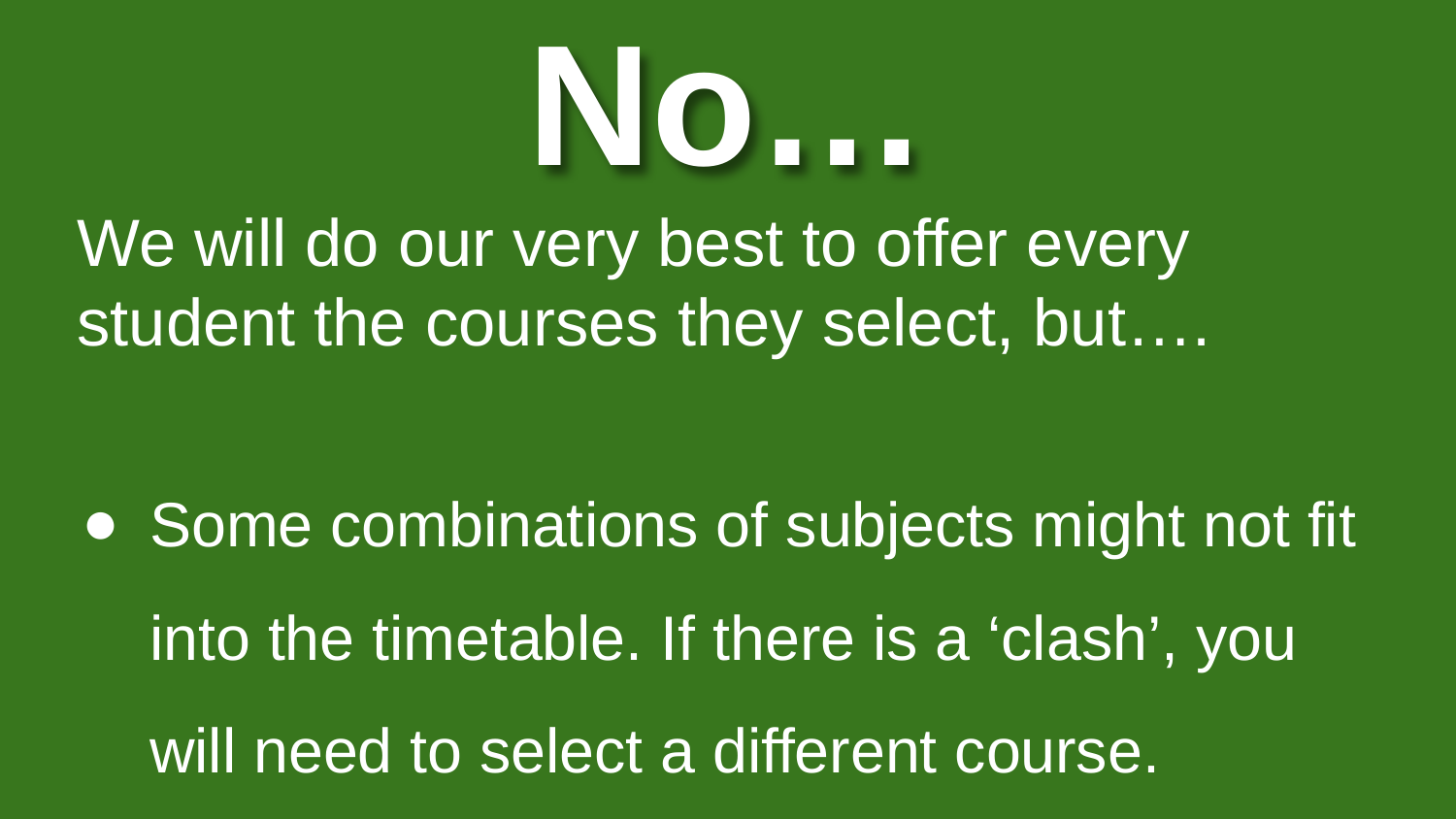

No…
# We will do our very best to offer every student the courses they select, but….

Some combinations of subjects might not fit into the timetable. If there is a ‘clash’, you will need to select a different course.